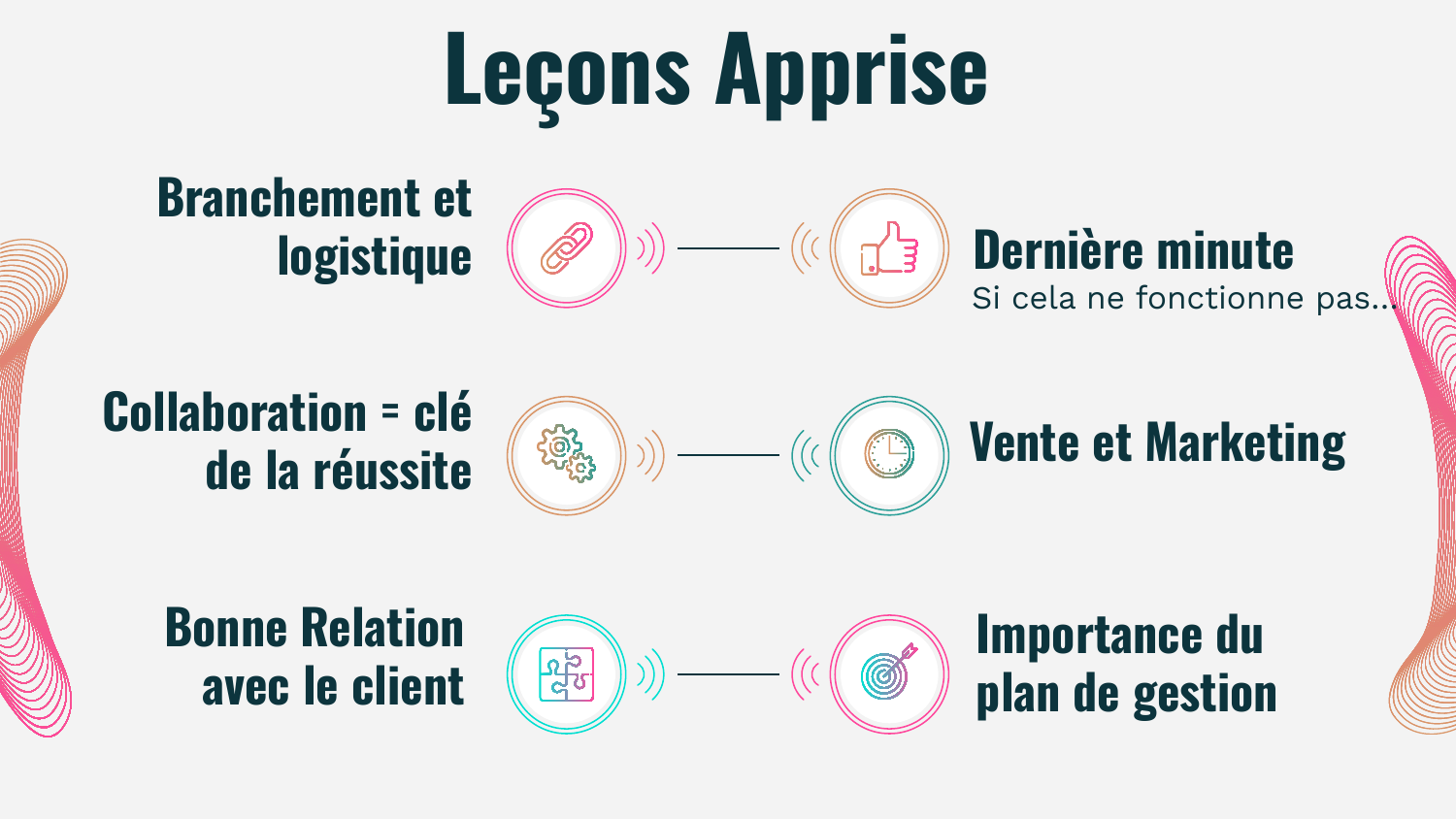

# Leçons Apprise
Branchement et logistique

Dernière minute

Si cela ne fonctionne pas…
Collaboration = clé de la réussite

Vente et Marketing

Bonne Relation avec le client
Importance du plan de gestion